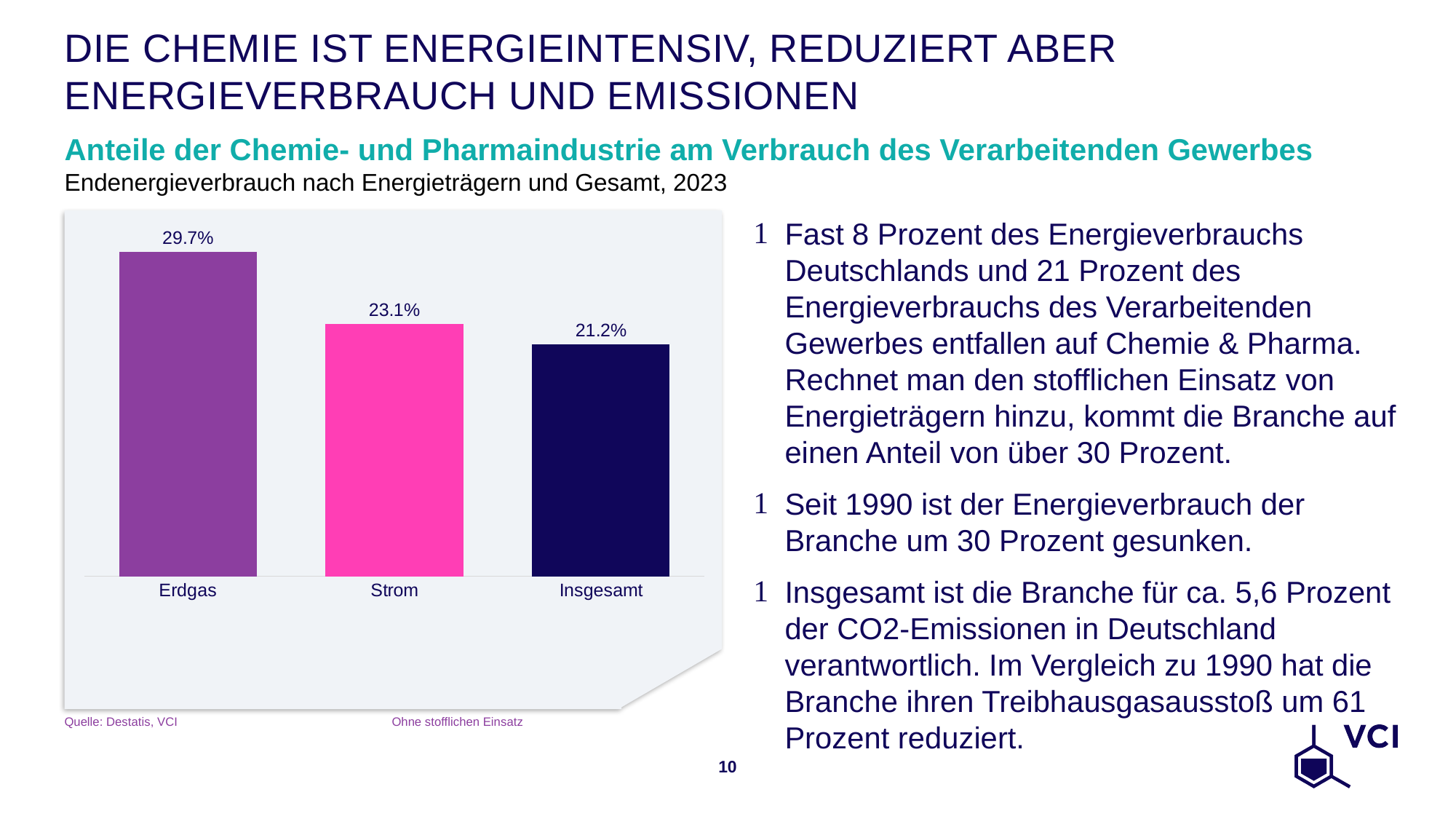

# Die Chemie ist energieintensiv, reduziert aber Energieverbrauch und Emissionen
Anteile der Chemie- und Pharmaindustrie am Verbrauch des Verarbeitenden Gewerbes
Endenergieverbrauch nach Energieträgern und Gesamt, 2023
Fast 8 Prozent des Energieverbrauchs Deutschlands und 21 Prozent des Energieverbrauchs des Verarbeitenden Gewerbes entfallen auf Chemie & Pharma. Rechnet man den stofflichen Einsatz von Energieträgern hinzu, kommt die Branche auf einen Anteil von über 30 Prozent.
Seit 1990 ist der Energieverbrauch der Branche um 30 Prozent gesunken.
Insgesamt ist die Branche für ca. 5,6 Prozent der CO2-Emissionen in Deutschland verantwortlich. Im Vergleich zu 1990 hat die Branche ihren Treibhausgasausstoß um 61 Prozent reduziert.

### Chart

| Category |  |
|---|---|
| Erdgas | 0.2968522925223568 |
| Strom | 0.2306651362821028 |
| Insgesamt | 0.21202591140221 |
Quelle: Destatis, VCI		Ohne stofflichen Einsatz

10